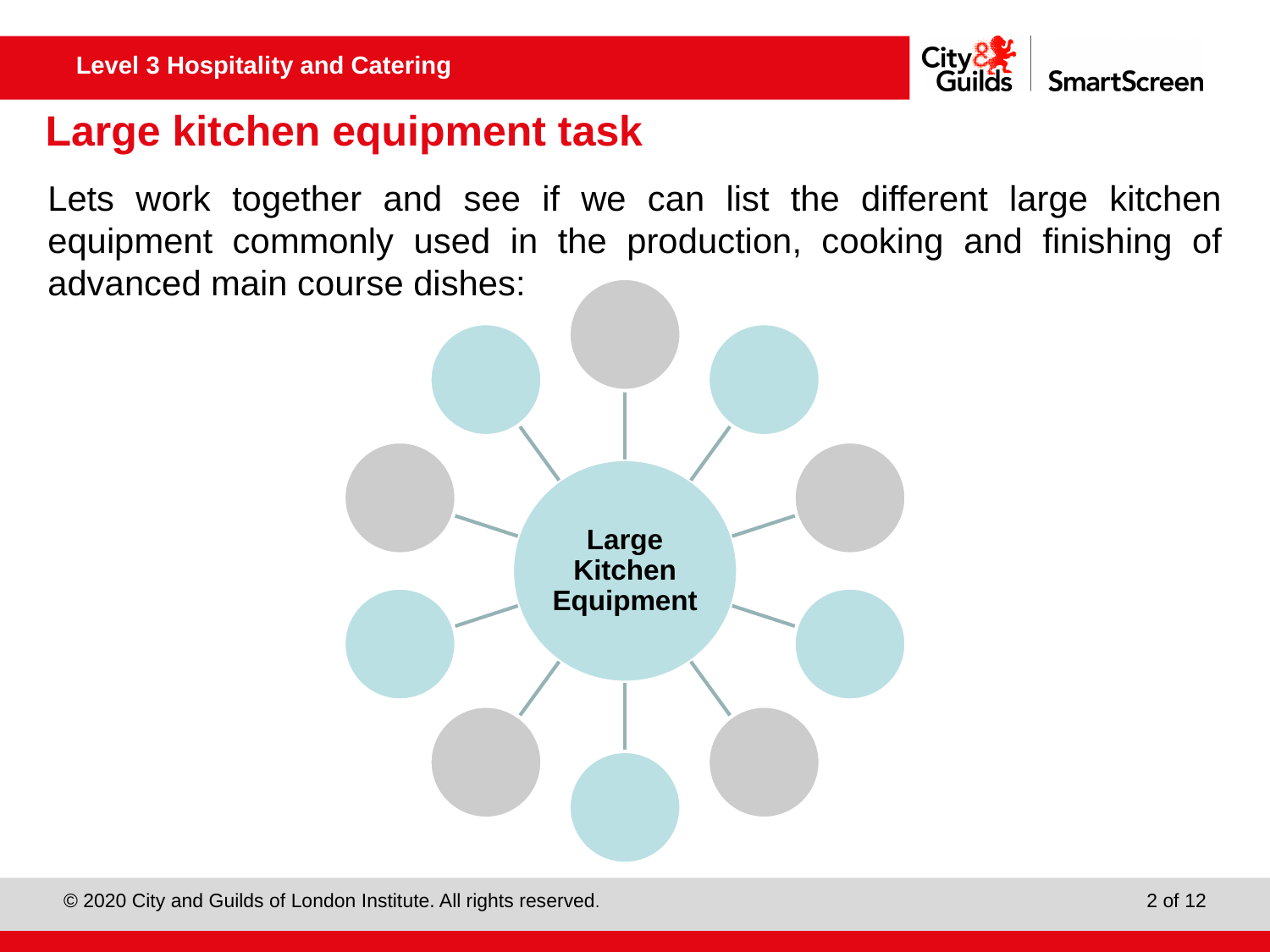

# Large kitchen equipment task
Lets work together and see if we can list the different large kitchen equipment commonly used in the production, cooking and finishing of advanced main course dishes:

Large Kitchen Equipment